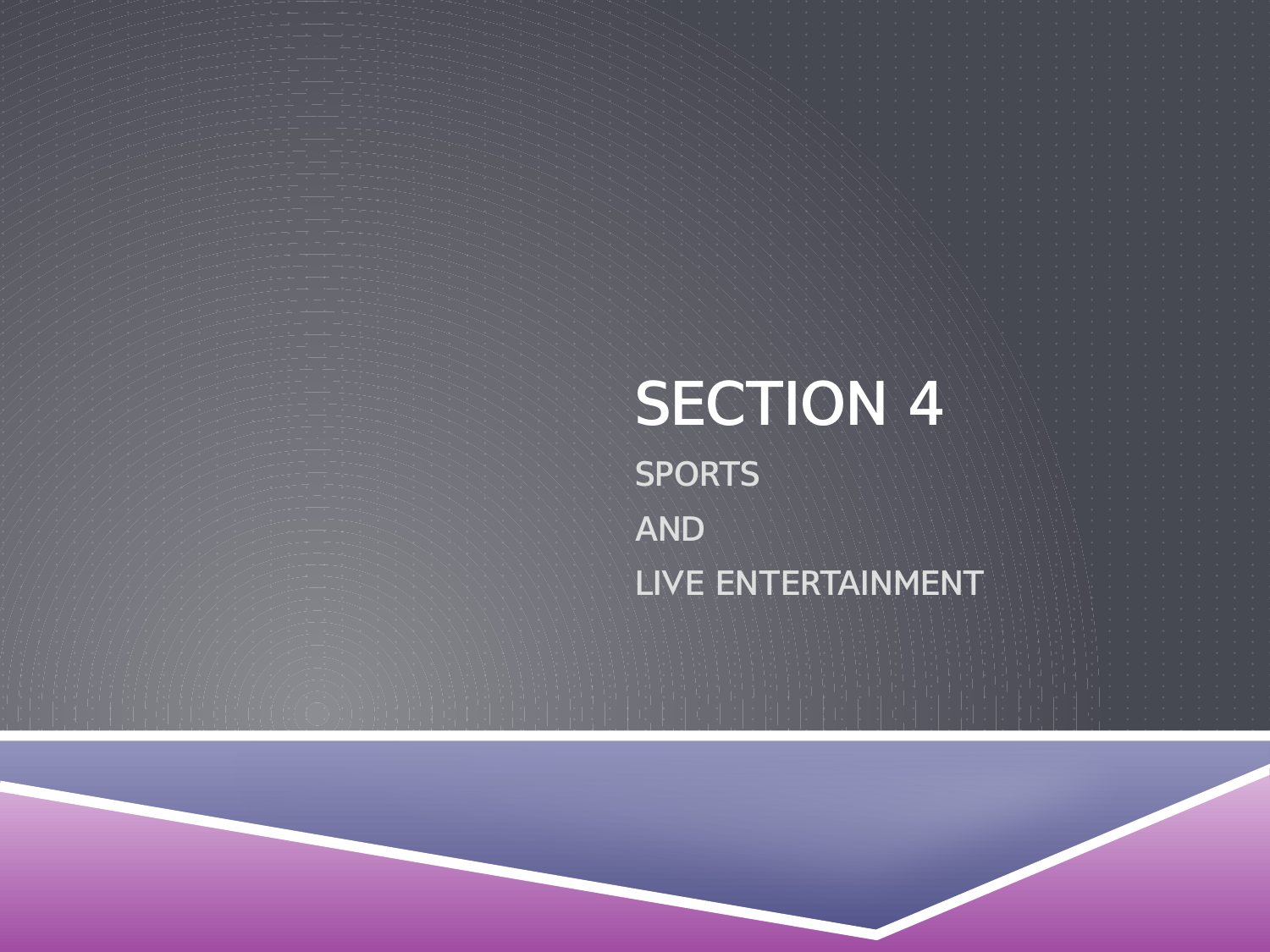

# SECTION 4
SPORTS
AND
LIVE ENTERTAINMENT